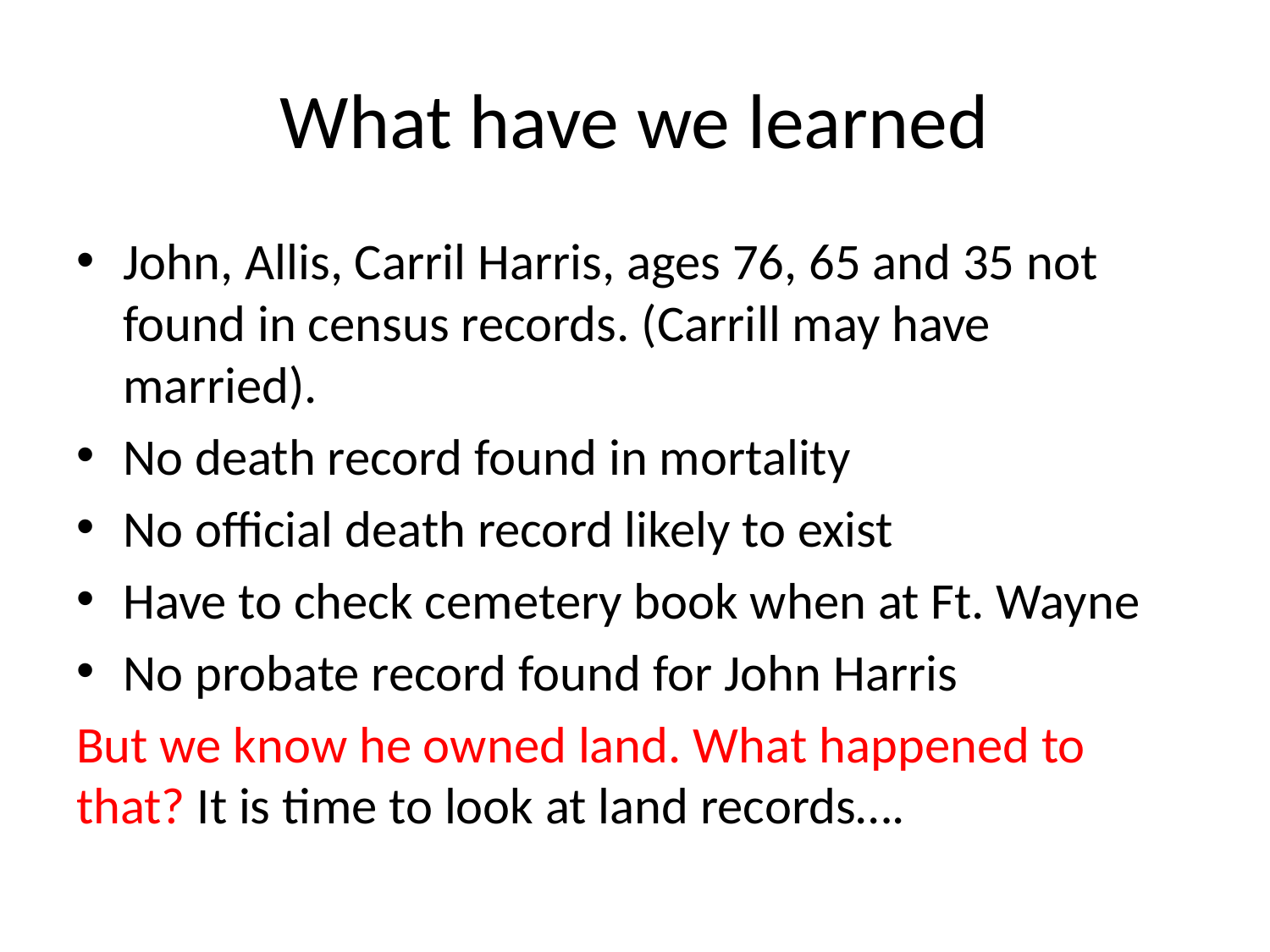

# What have we learned
John, Allis, Carril Harris, ages 76, 65 and 35 not found in census records. (Carrill may have married).
No death record found in mortality
No official death record likely to exist
Have to check cemetery book when at Ft. Wayne
No probate record found for John Harris
But we know he owned land. What happened to that? It is time to look at land records….